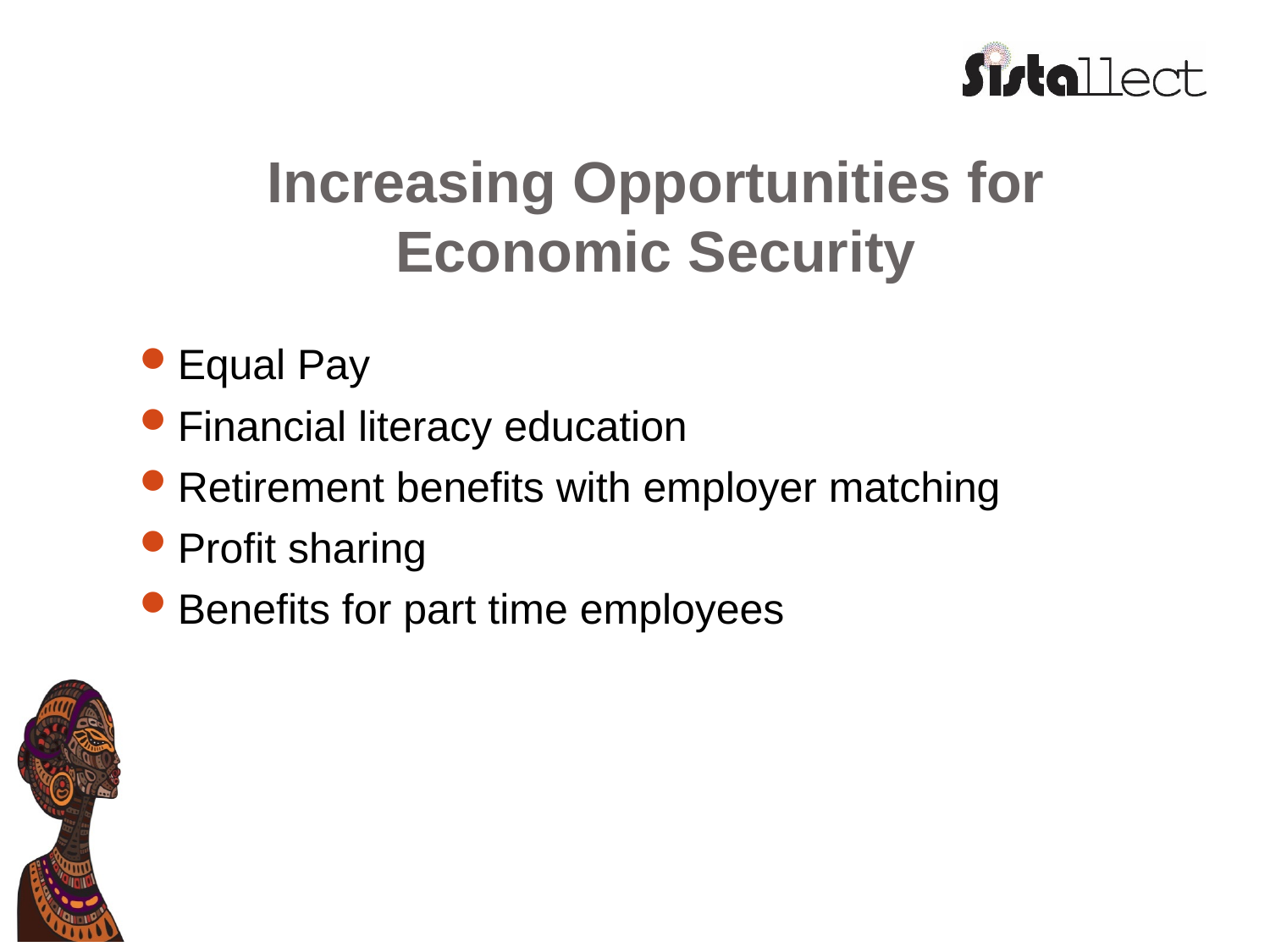

# Increasing Opportunities for Economic Security

Equal Pay
Financial literacy education
Retirement benefits with employer matching
Profit sharing
Benefits for part time employees